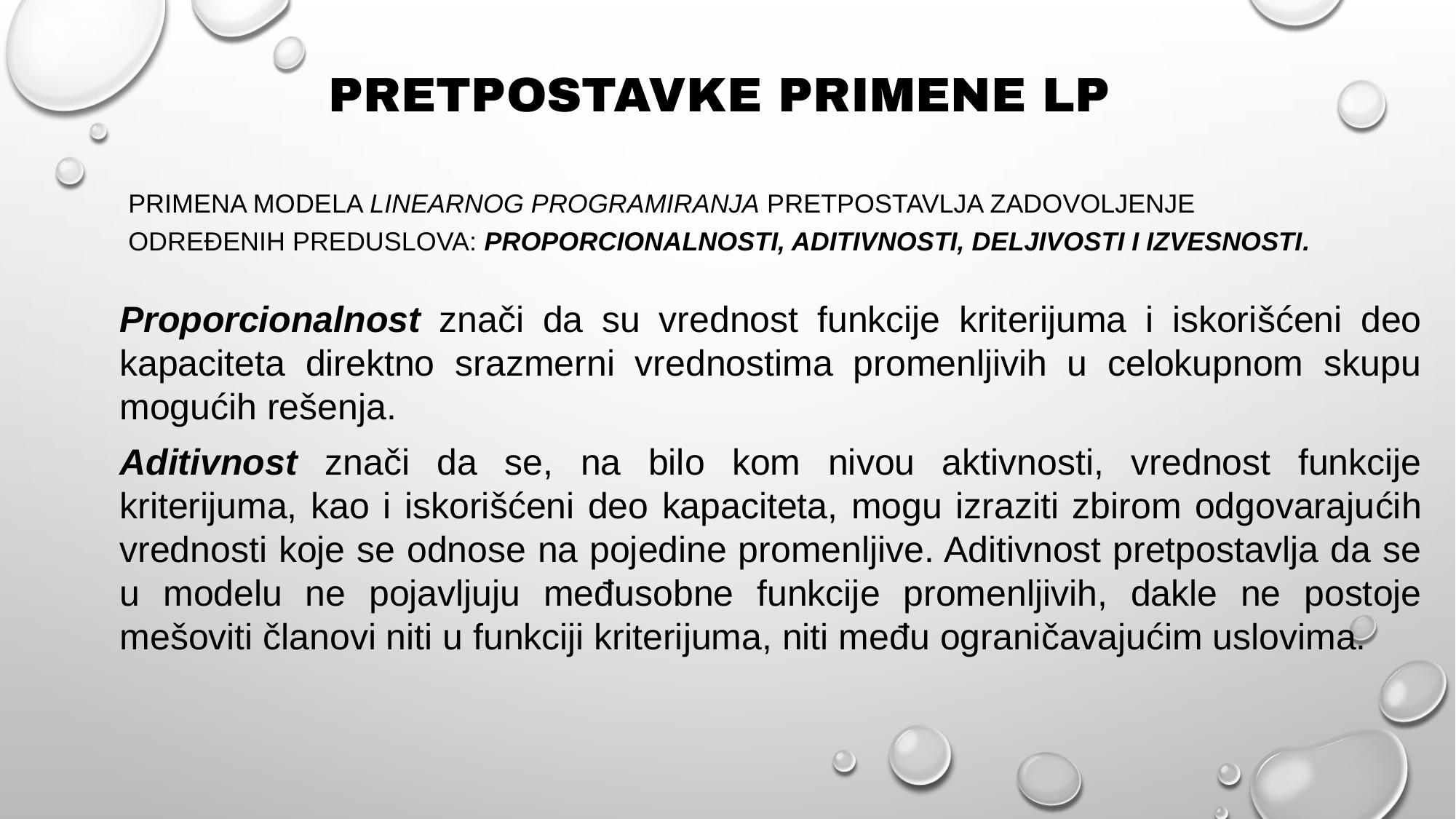

Pretpostavke primene lp
Primena modela linearnog programiranja pretpostavlja zadovoljenje određenih preduslova: proporcionalnosti, aditivnosti, deljivosti i izvesnosti.

Proporcionalnost znači da su vrednost funkcije kriterijuma i iskorišćeni deo kapaciteta direktno srazmerni vrednostima promenljivih u celokupnom skupu mogućih rešenja.

Aditivnost znači da se, na bilo kom nivou aktivnosti, vrednost funkcije kriterijuma, kao i iskorišćeni deo kapaciteta, mogu izraziti zbirom odgovarajućih vrednosti koje se odnose na pojedine promenljive. Aditivnost pretpostavlja da se u modelu ne pojavljuju međusobne funkcije promenljivih, dakle ne postoje mešoviti članovi niti u funkciji kriterijuma, niti među ograničavajućim uslovima.